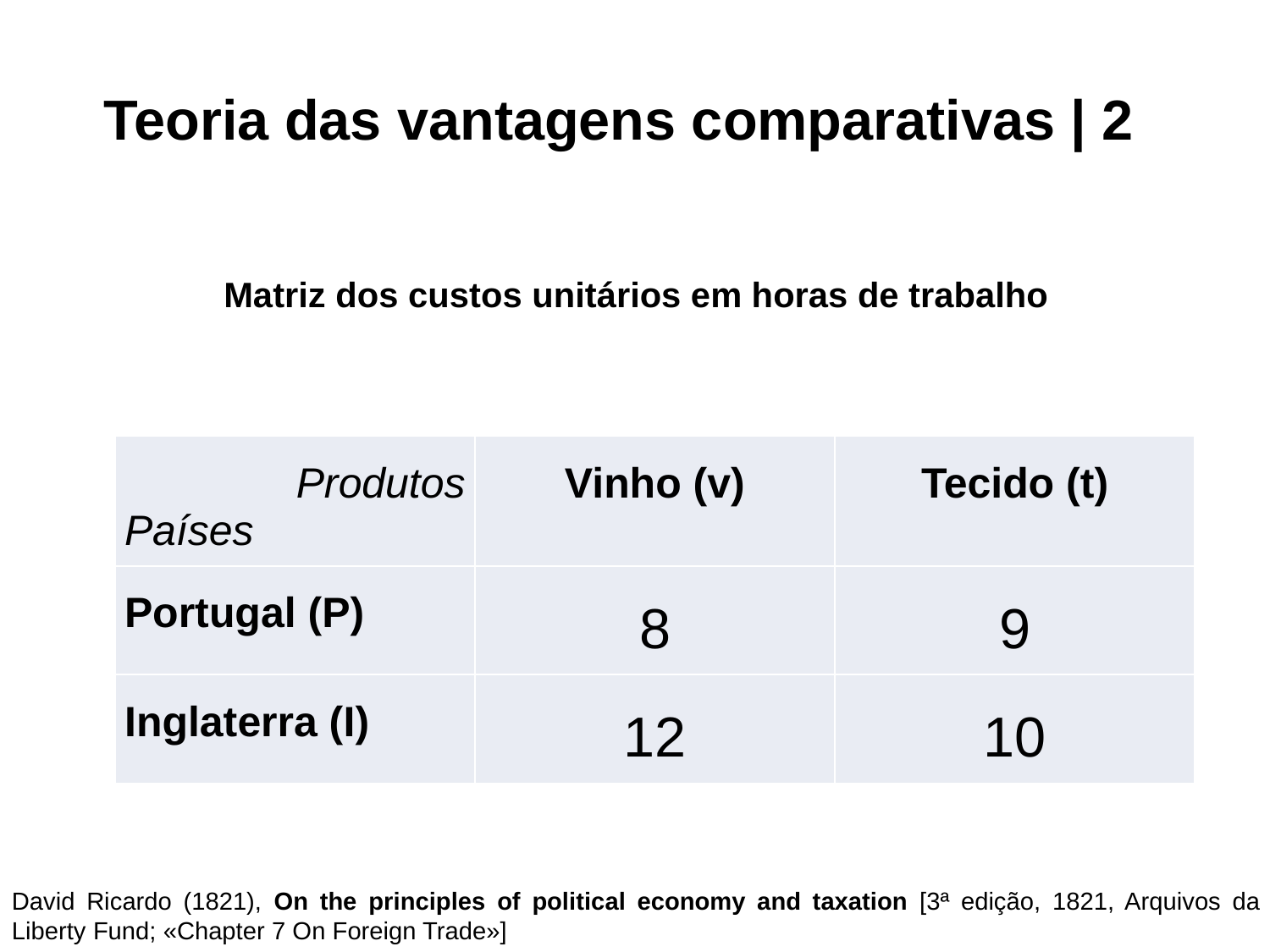

# Teoria das vantagens comparativas | 2
Matriz dos custos unitários em horas de trabalho

| Produtos Países | Vinho (v) | Tecido (t) |
| --- | --- | --- |
| Portugal (P) | 8 | 9 |
| Inglaterra (I) | 12 | 10 |
David Ricardo (1821), On the principles of political economy and taxation [3ª edição, 1821, Arquivos da Liberty Fund; «Chapter 7 On Foreign Trade»]